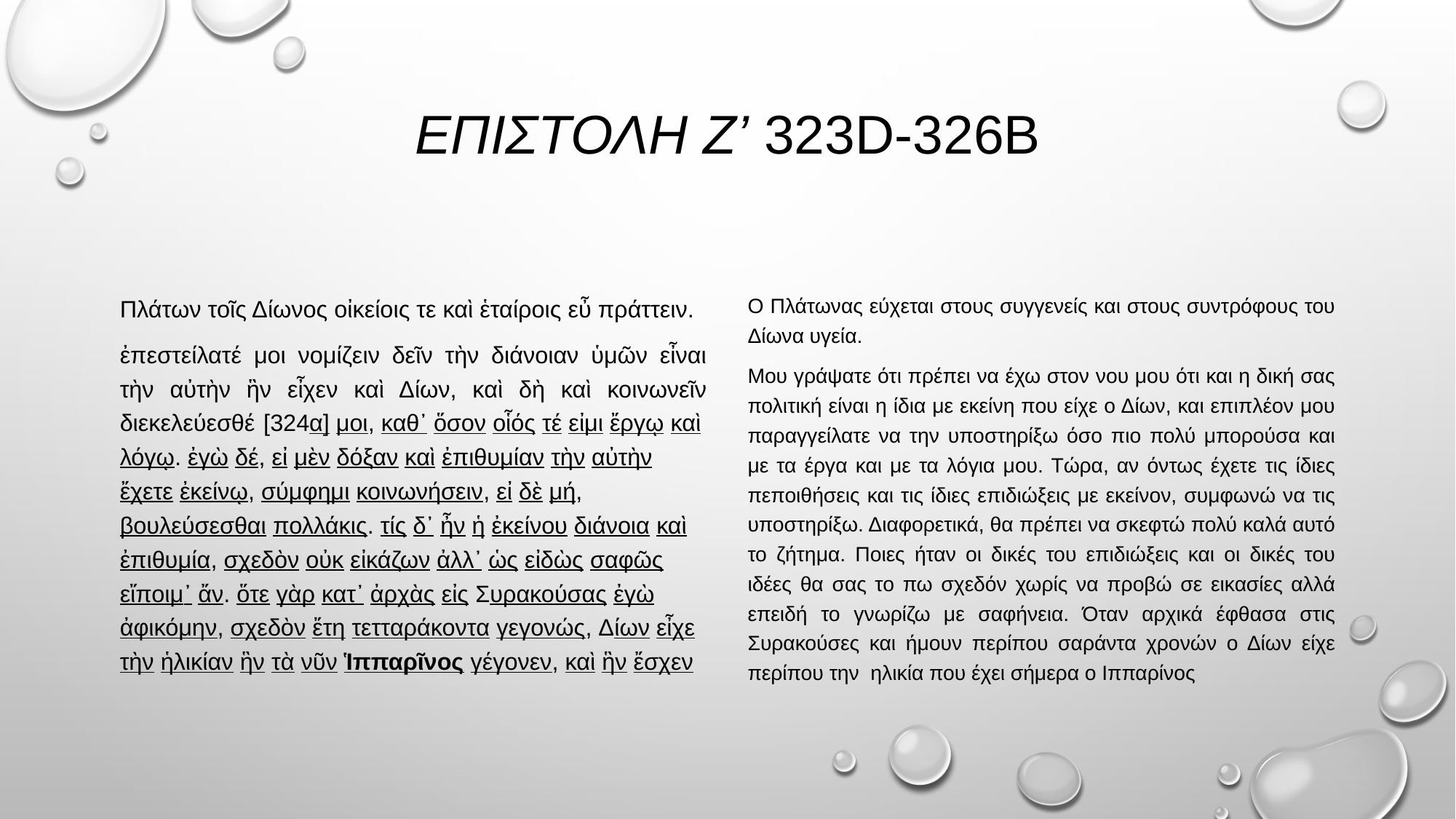

# ΕΠΙΣΤΟΛΗ Ζ’ 323d-326b
Πλάτων τοῖς Δίωνος οἰκείοις τε καὶ ἑταίροις εὖ πράττειν.
ἐπεστείλατέ μοι νομίζειν δεῖν τὴν διάνοιαν ὑμῶν εἶναι τὴν αὐτὴν ἣν εἶχεν καὶ Δίων, καὶ δὴ καὶ κοινωνεῖν διεκελεύεσθέ [324α] μοι, καθ᾽ ὅσον οἷός τέ εἰμι ἔργῳ καὶ λόγῳ. ἐγὼ δέ, εἰ μὲν δόξαν καὶ ἐπιθυμίαν τὴν αὐτὴν ἔχετε ἐκείνῳ, σύμφημι κοινωνήσειν, εἰ δὲ μή, βουλεύσεσθαι πολλάκις. τίς δ᾽ ἦν ἡ ἐκείνου διάνοια καὶ ἐπιθυμία, σχεδὸν οὐκ εἰκάζων ἀλλ᾽ ὡς εἰδὼς σαφῶς εἴποιμ᾽ ἄν. ὅτε γὰρ κατ᾽ ἀρχὰς εἰς Συρακούσας ἐγὼ ἀφικόμην, σχεδὸν ἔτη τετταράκοντα γεγονώς, Δίων εἶχε τὴν ἡλικίαν ἣν τὰ νῦν Ἱππαρῖνος γέγονεν, καὶ ἣν ἔσχεν
Ο Πλάτωνας εύχεται στους συγγενείς και στους συντρόφους του Δίωνα υγεία.
Μου γράψατε ότι πρέπει να έχω στον νου μου ότι και η δική σας πολιτική είναι η ίδια με εκείνη που είχε ο Δίων, και επιπλέον μου παραγγείλατε να την υποστηρίξω όσο πιο πολύ μπορούσα και με τα έργα και με τα λόγια μου. Τώρα, αν όντως έχετε τις ίδιες πεποιθήσεις και τις ίδιες επιδιώξεις με εκείνον, συμφωνώ να τις υποστηρίξω. Διαφορετικά, θα πρέπει να σκεφτώ πολύ καλά αυτό το ζήτημα. Ποιες ήταν οι δικές του επιδιώξεις και οι δικές του ιδέες θα σας το πω σχεδόν χωρίς να προβώ σε εικασίες αλλά επειδή το γνωρίζω με σαφήνεια. Όταν αρχικά έφθασα στις Συρακούσες και ήμουν περίπου σαράντα χρονών ο Δίων είχε περίπου την  ηλικία που έχει σήμερα ο Ιππαρίνος